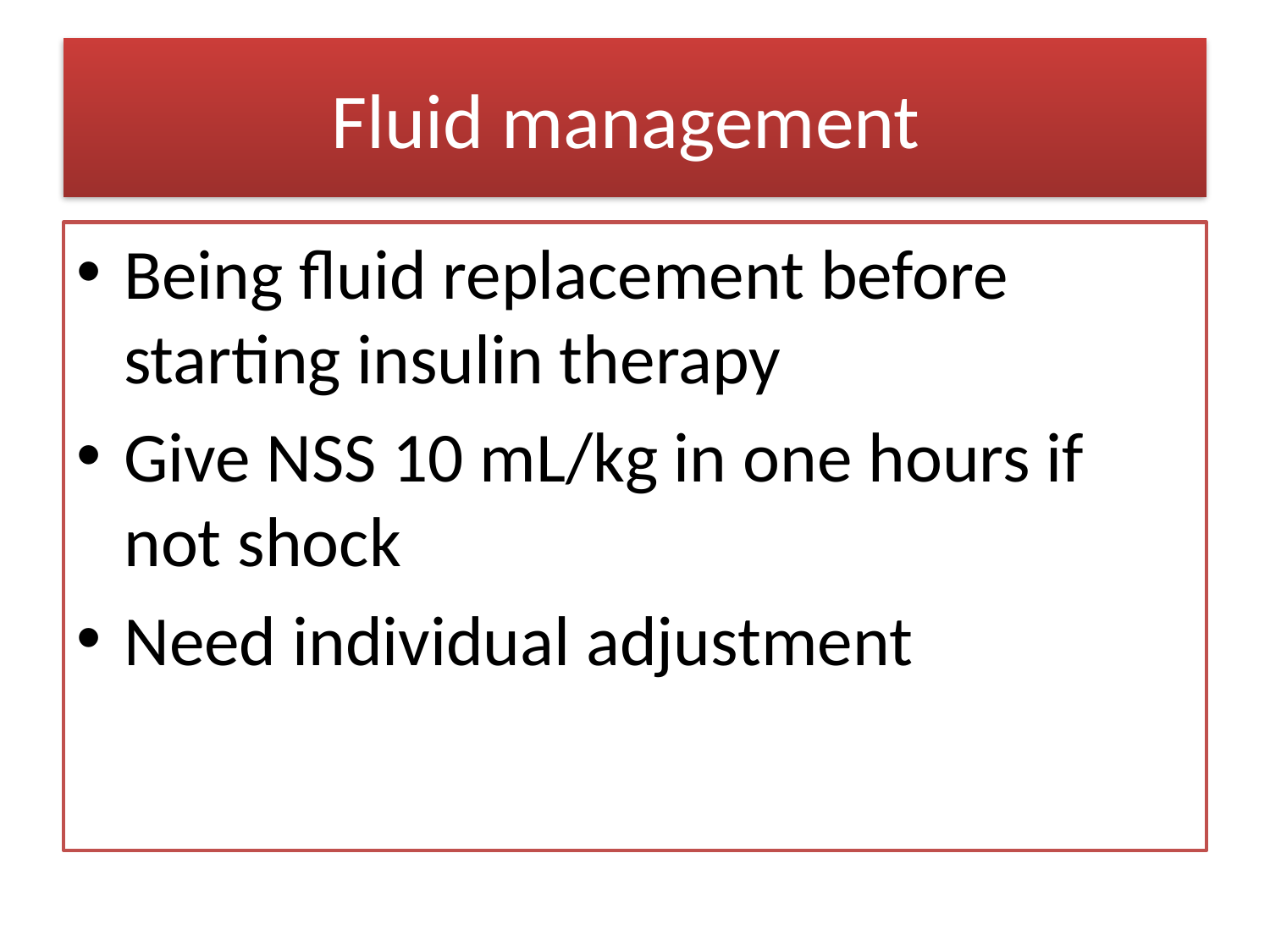

# Fluid management
Being fluid replacement before starting insulin therapy
Give NSS 10 mL/kg in one hours if not shock
Need individual adjustment